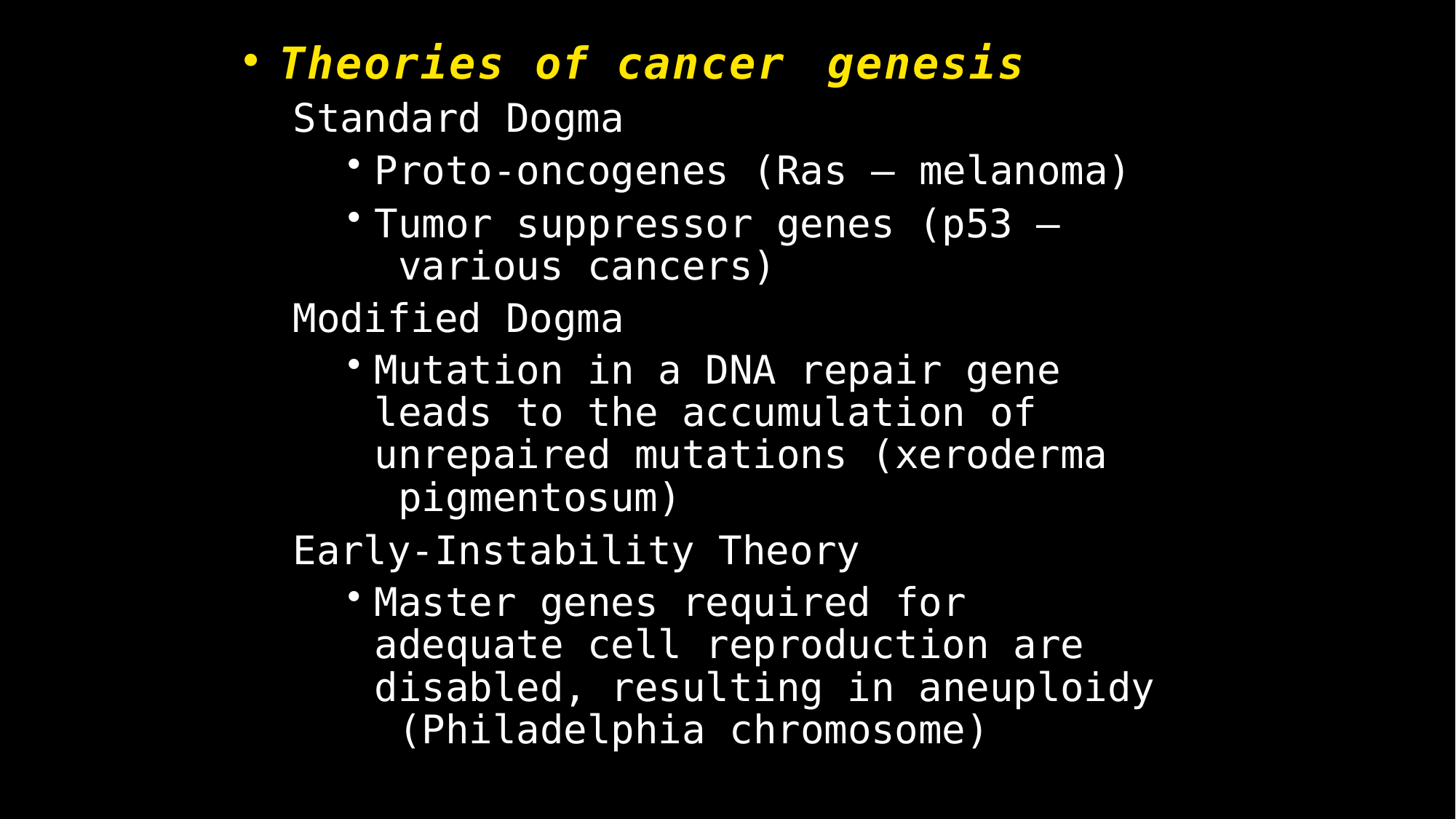

Theories of cancer genesis
Standard Dogma
Proto-oncogenes (Ras – melanoma)
Tumor suppressor genes (p53 –  various cancers)
Modified Dogma
Mutation in a DNA repair gene  leads to the accumulation of  unrepaired mutations (xeroderma  pigmentosum)
Early-Instability Theory
Master genes required for  adequate cell reproduction are  disabled, resulting in aneuploidy  (Philadelphia chromosome)
3